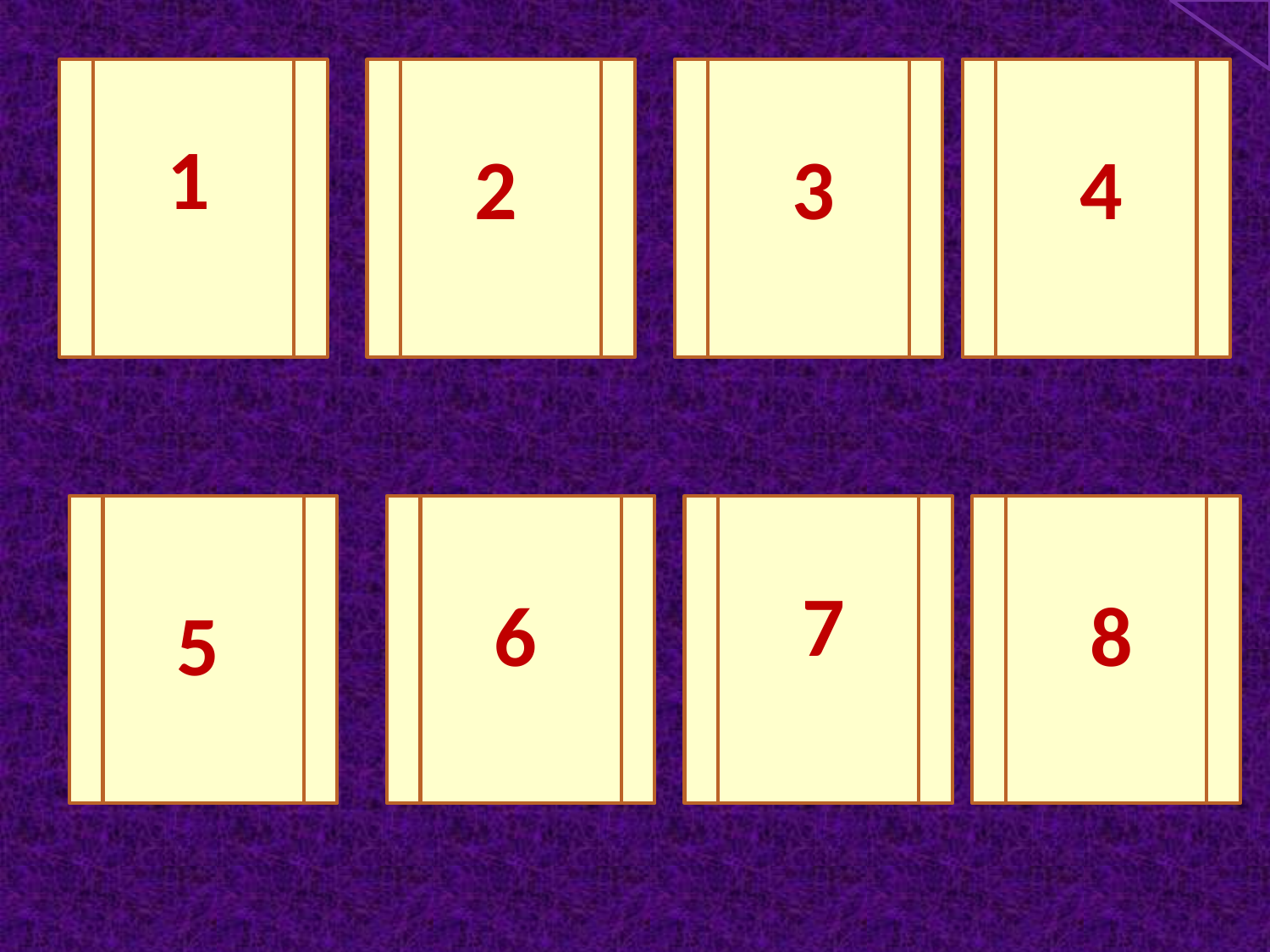

1
2
3
4

7
6
8
5